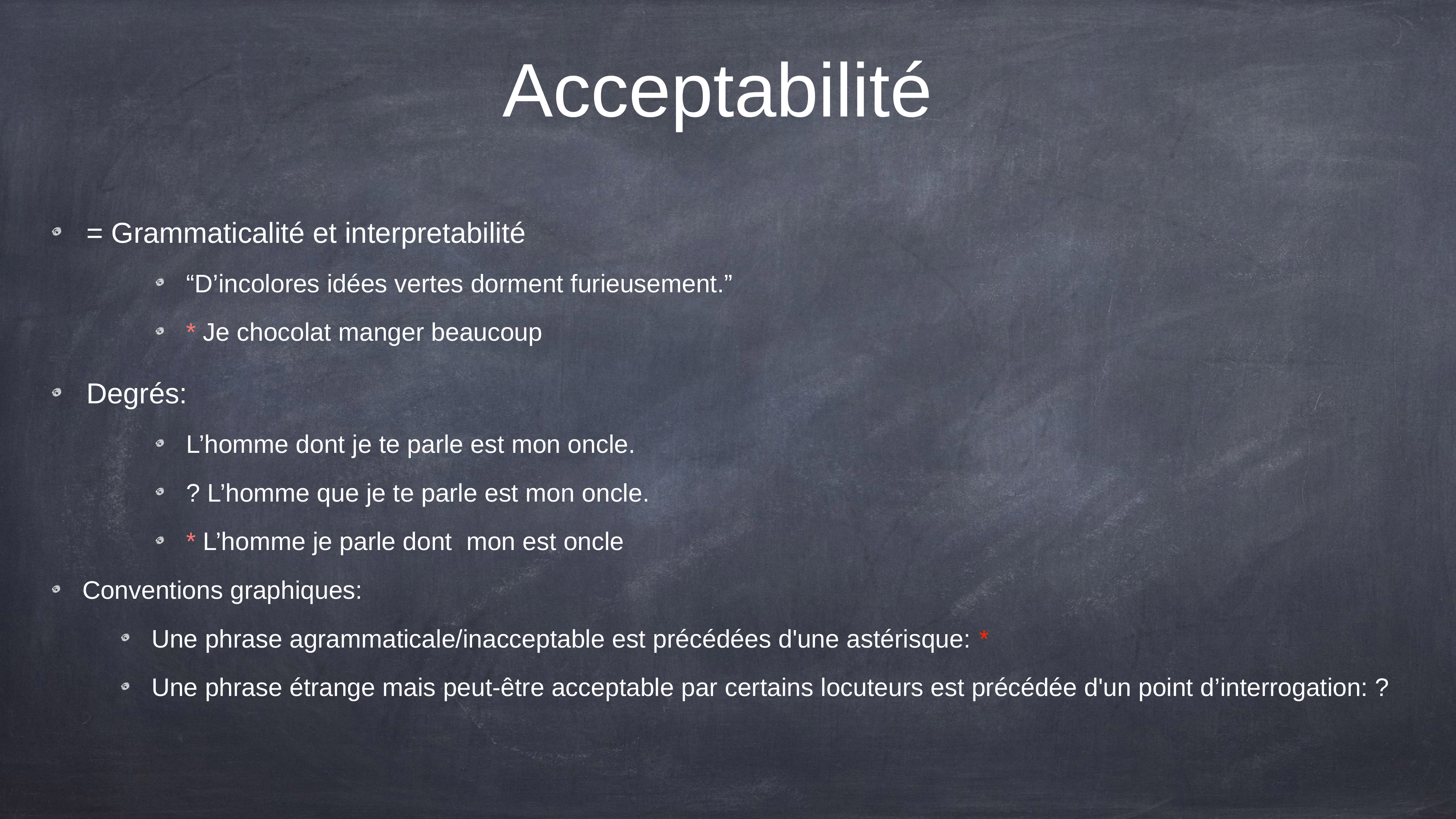

# Acceptabilité
= Grammaticalité et interpretabilité
“D’incolores idées vertes dorment furieusement.”
* Je chocolat manger beaucoup
Degrés:
L’homme dont je te parle est mon oncle.
? L’homme que je te parle est mon oncle.
* L’homme je parle dont  mon est oncle
Conventions graphiques:
Une phrase agrammaticale/inacceptable est précédées d'une astérisque: *
Une phrase étrange mais peut-être acceptable par certains locuteurs est précédée d'un point d’interrogation: ?